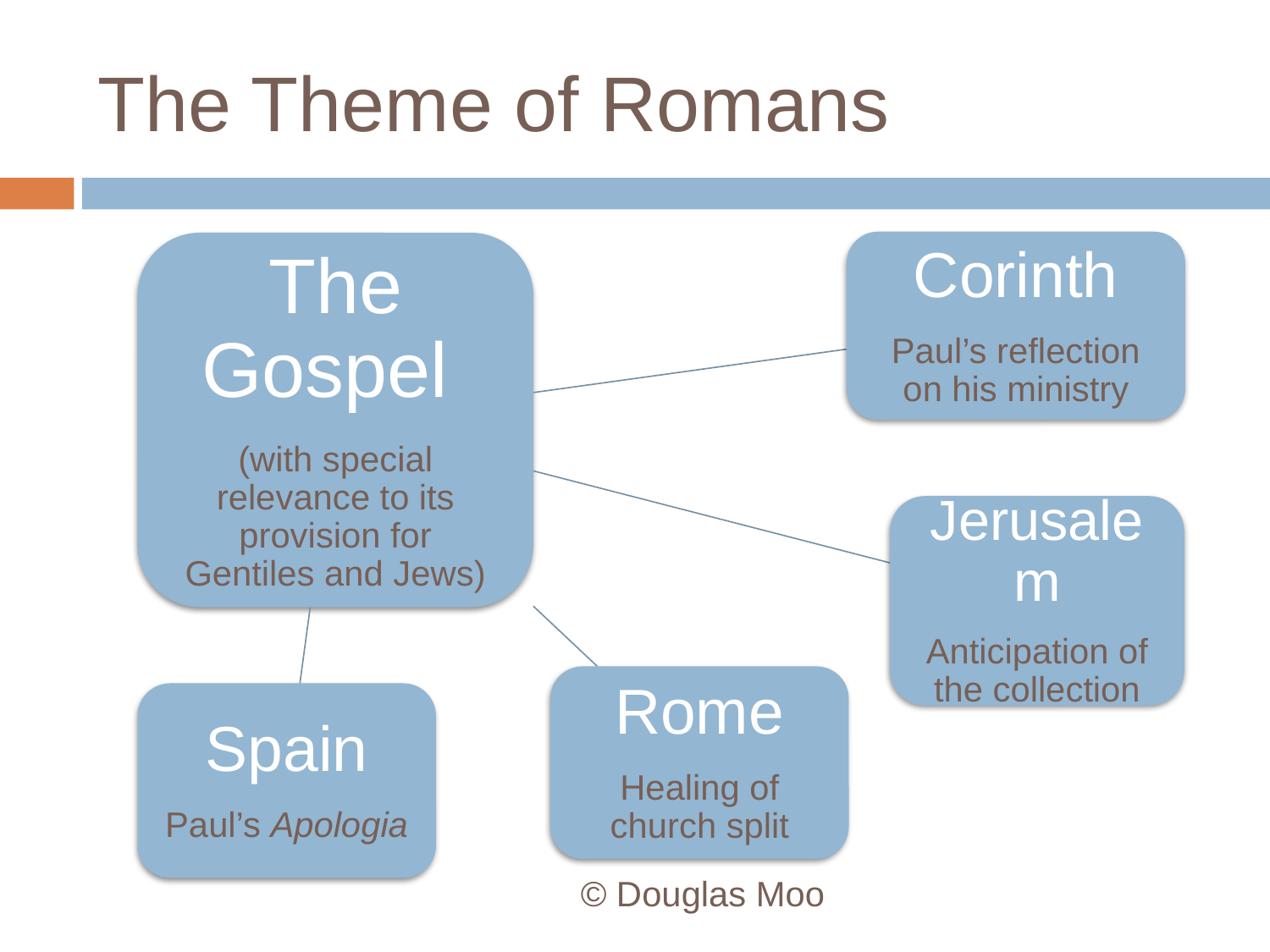

# The Theme of Romans

Corinth
Paul’s reflection on his ministry
The Gospel
(with special relevance to its provision for Gentiles and Jews)

Jerusalem
Anticipation of the collection

Rome
Healing of church split

Spain
Paul’s Apologia
© Douglas Moo